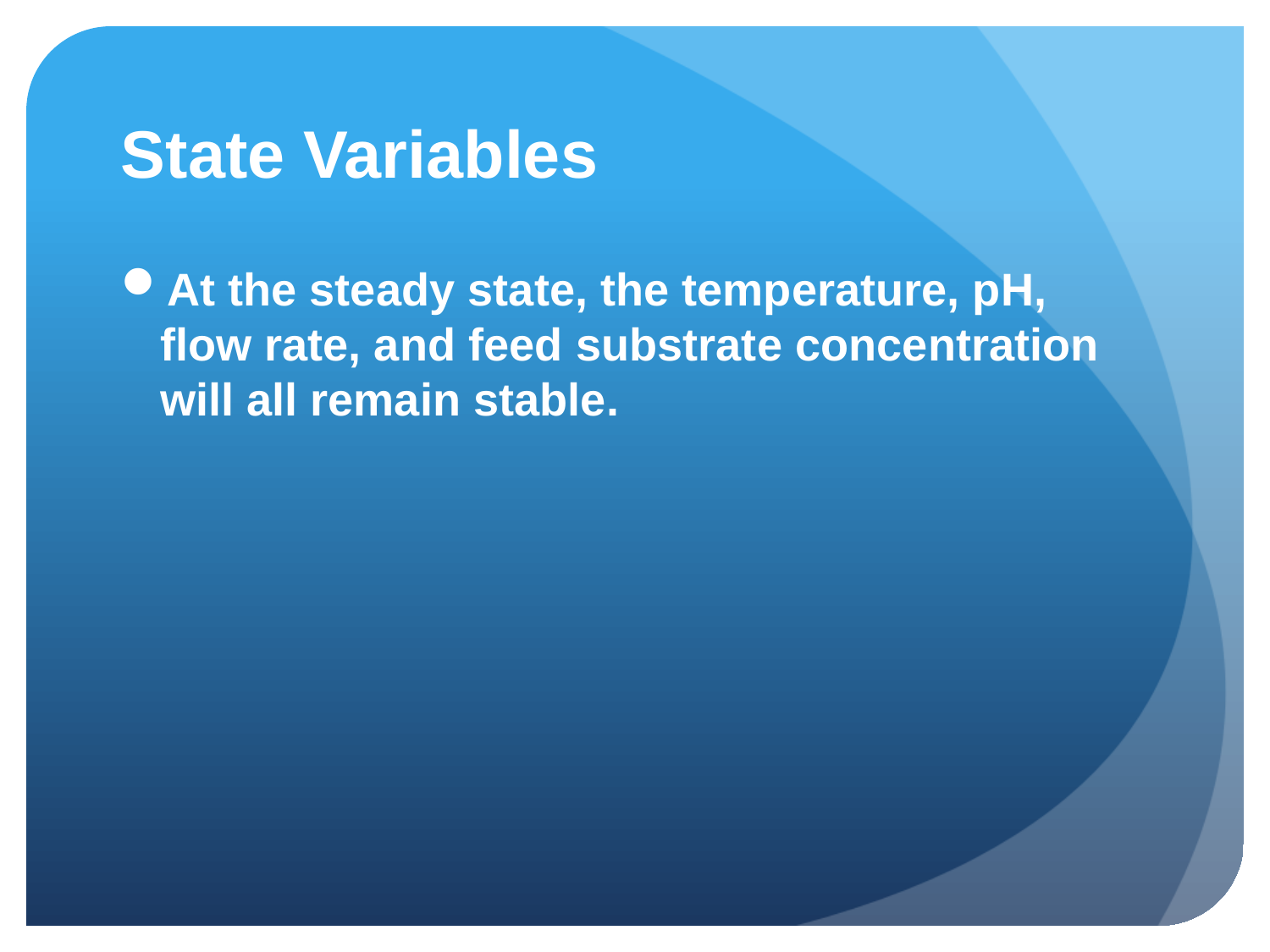

# State Variables
At the steady state, the temperature, pH, flow rate, and feed substrate concentration will all remain stable.